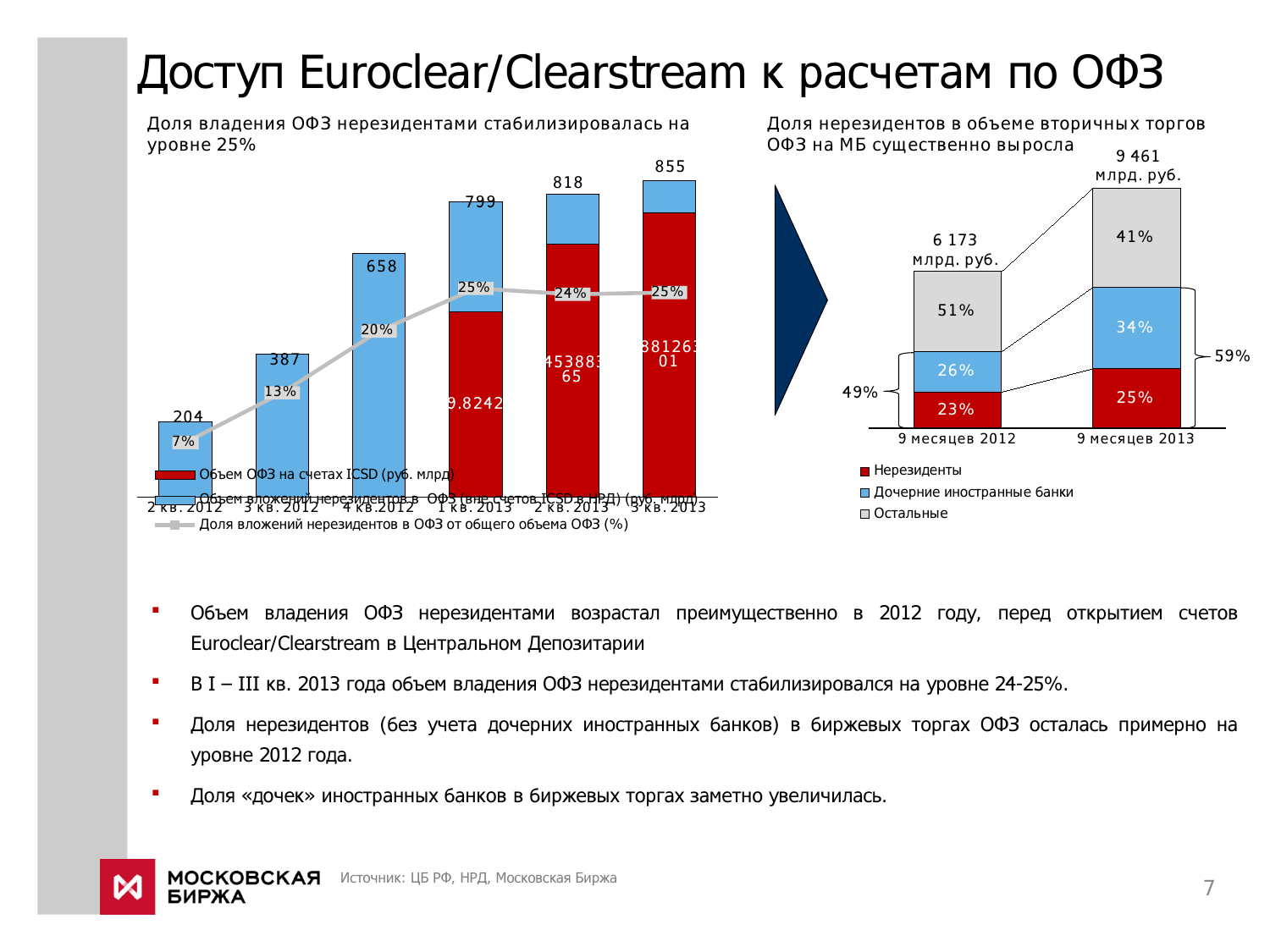

# Доступ Euroclear/Clearstream к расчетам по ОФЗ
Доля владения ОФЗ нерезидентами стабилизировалась на уровне 25%
Доля нерезидентов в объеме вторичных торгов ОФЗ на МБ существенно выросла
9 461
млрд. руб.

### Chart

| Category | Нерезиденты | Дочерние иностранные банки | Остальные |
|---|---|---|---|
| 9 месяцев 2012 | 1417.4478019902301 | 1597.63645012582 | 3158.27272771961 |
| 9 месяцев 2013 | 2333.32511503685 | 3217.7331436798804 | 3909.5627482193495 |
6 173 млрд. руб.

59%

49%

### Chart

| Category | Объем ОФЗ на счетах ICSD (руб. млрд) | Объем вложений нерезидентов в  ОФЗ (вне счетов ICSD в НРД) (руб. млрд) | Доля вложений нерезидентов в ОФЗ от общего объема ОФЗ (%) |
|---|---|---|---|
| 2 кв. 2012 | None | 203.74132200000003 | 0.0654622140826064 |
| 3 кв. 2012 | None | 386.9559204 | 0.12535137056725526 |
| 4 кв.2012 | None | 657.8366255999999 | 0.19954216014050283 |
| 1 кв. 2013 | 499.824276 | 298.73935339999997 | 0.2506233321302698 |
| 2 кв. 2013 | 684.45388346665 | 134.02342353334996 | 0.2435925516647788 |
| 3 кв. 2013 | 767.88126390001 | 86.90008069998987 | 0.24573655724424065 |
Объем владения ОФЗ нерезидентами возрастал преимущественно в 2012 году, перед открытием счетов Euroclear/Clearstream в Центральном Депозитарии
В I – III кв. 2013 года объем владения ОФЗ нерезидентами стабилизировался на уровне 24-25%.
Доля нерезидентов (без учета дочерних иностранных банков) в биржевых торгах ОФЗ осталась примерно на уровне 2012 года.
Доля «дочек» иностранных банков в биржевых торгах заметно увеличилась.
7
Источник: ЦБ РФ, НРД, Московская Биржа